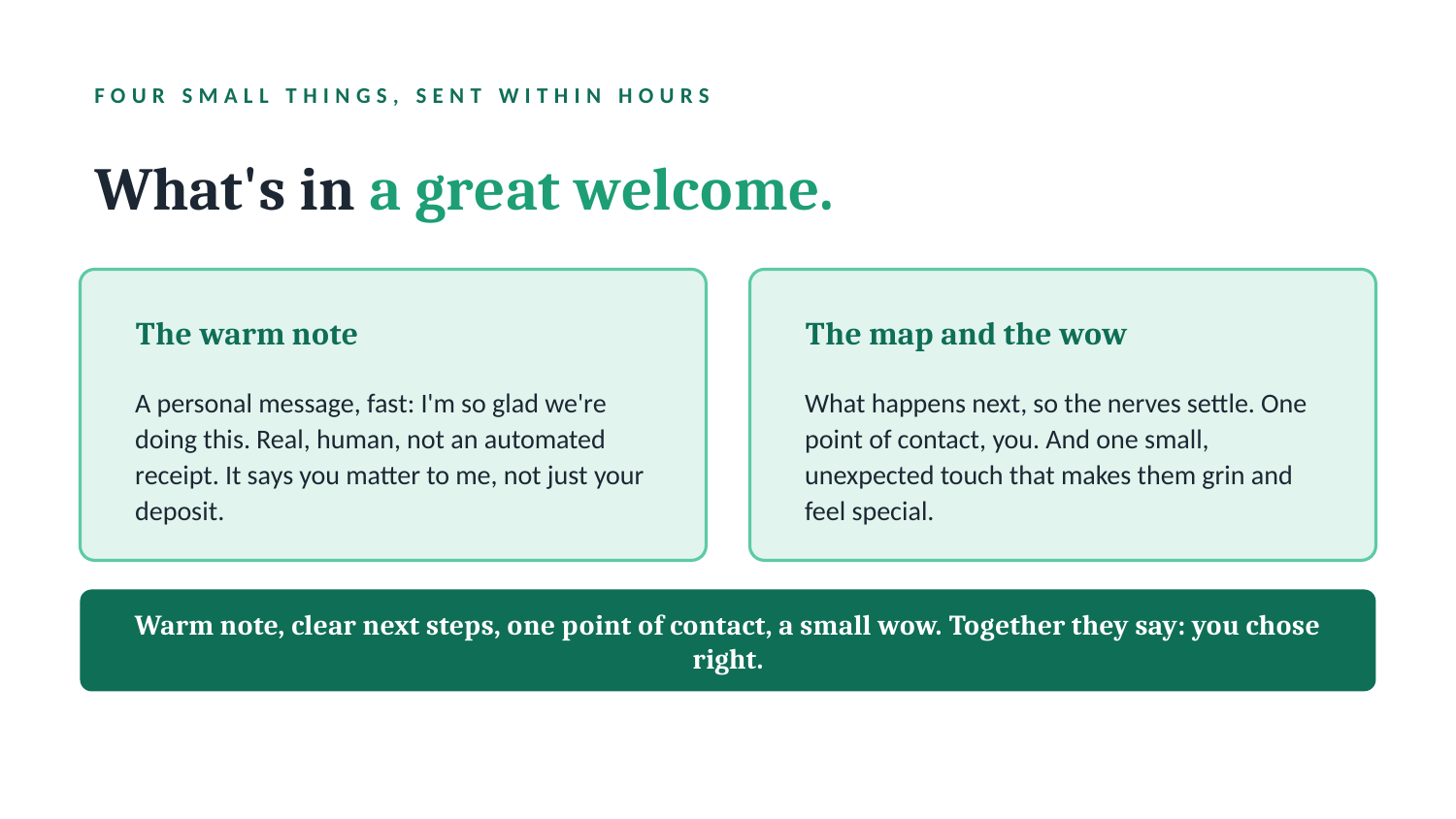

FOUR SMALL THINGS, SENT WITHIN HOURS
What's in a great welcome.

The warm note
The map and the wow
A personal message, fast: I'm so glad we're doing this. Real, human, not an automated receipt. It says you matter to me, not just your deposit.
What happens next, so the nerves settle. One point of contact, you. And one small, unexpected touch that makes them grin and feel special.

Warm note, clear next steps, one point of contact, a small wow. Together they say: you chose right.